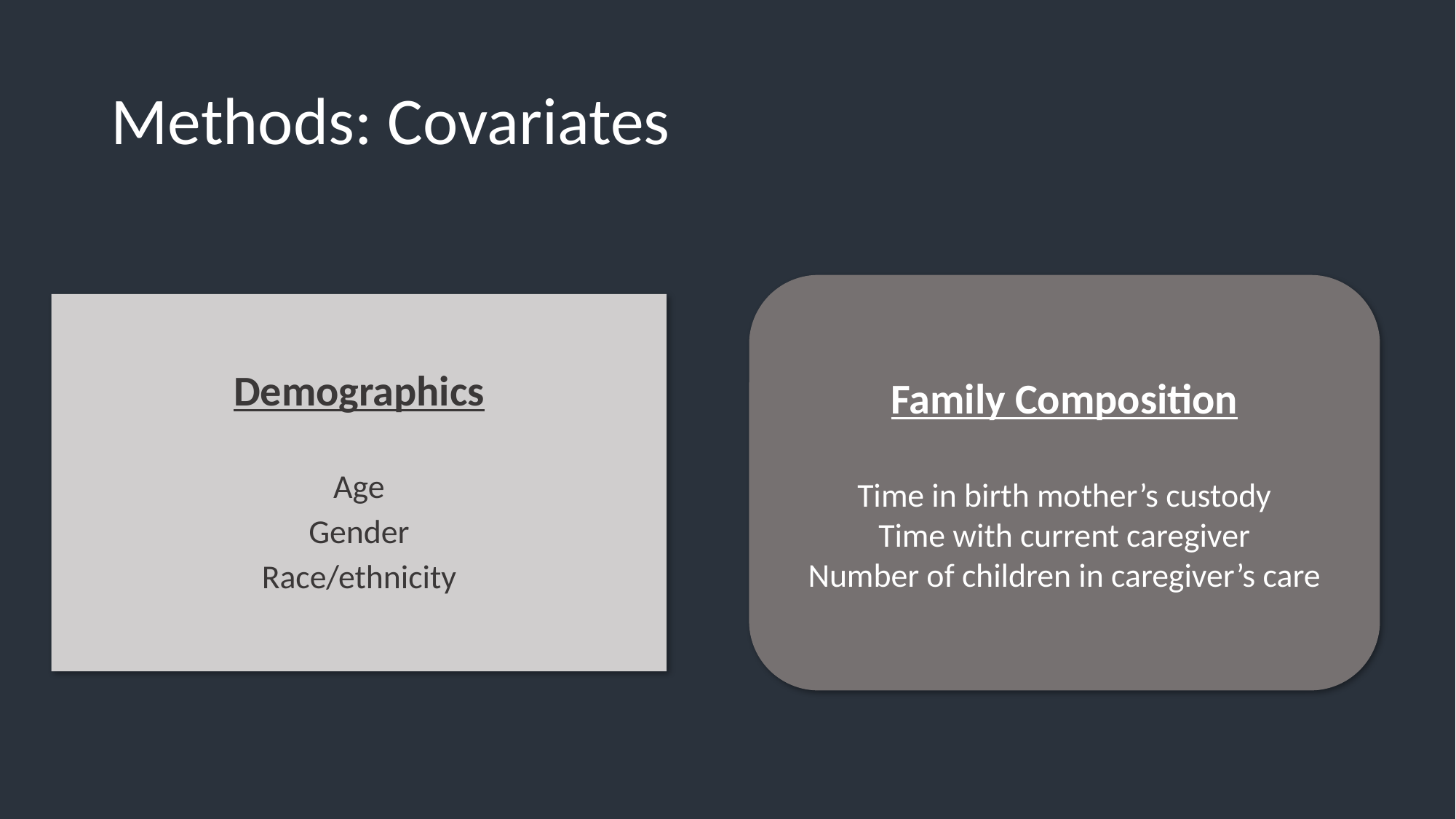

# Methods: Covariates
Family Composition

Time in birth mother’s custody
Time with current caregiver
Number of children in caregiver’s care
Demographics

Age
Gender
Race/ethnicity